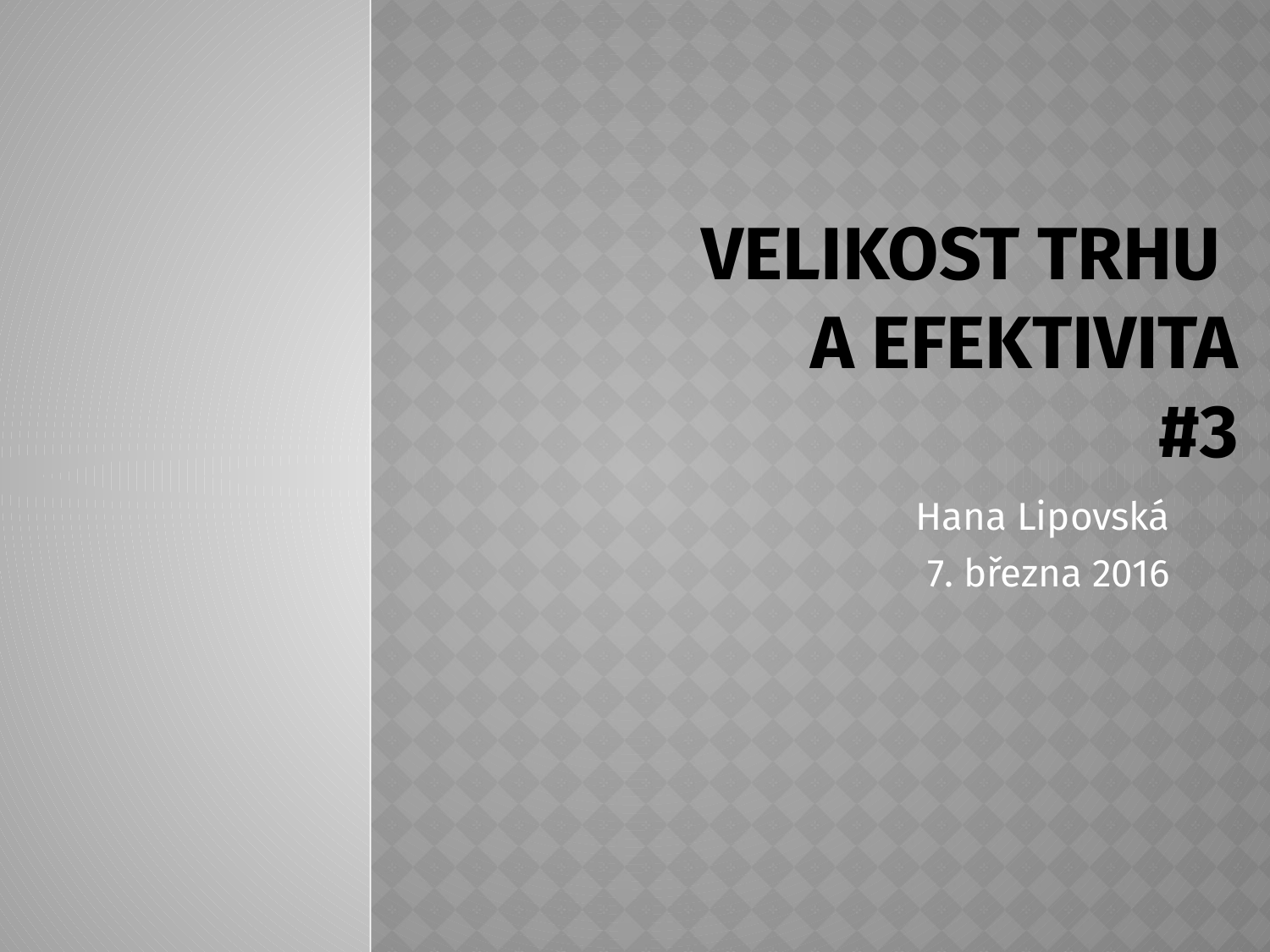

# Velikost trhu a efektivita #3
Hana Lipovská
7. března 2016